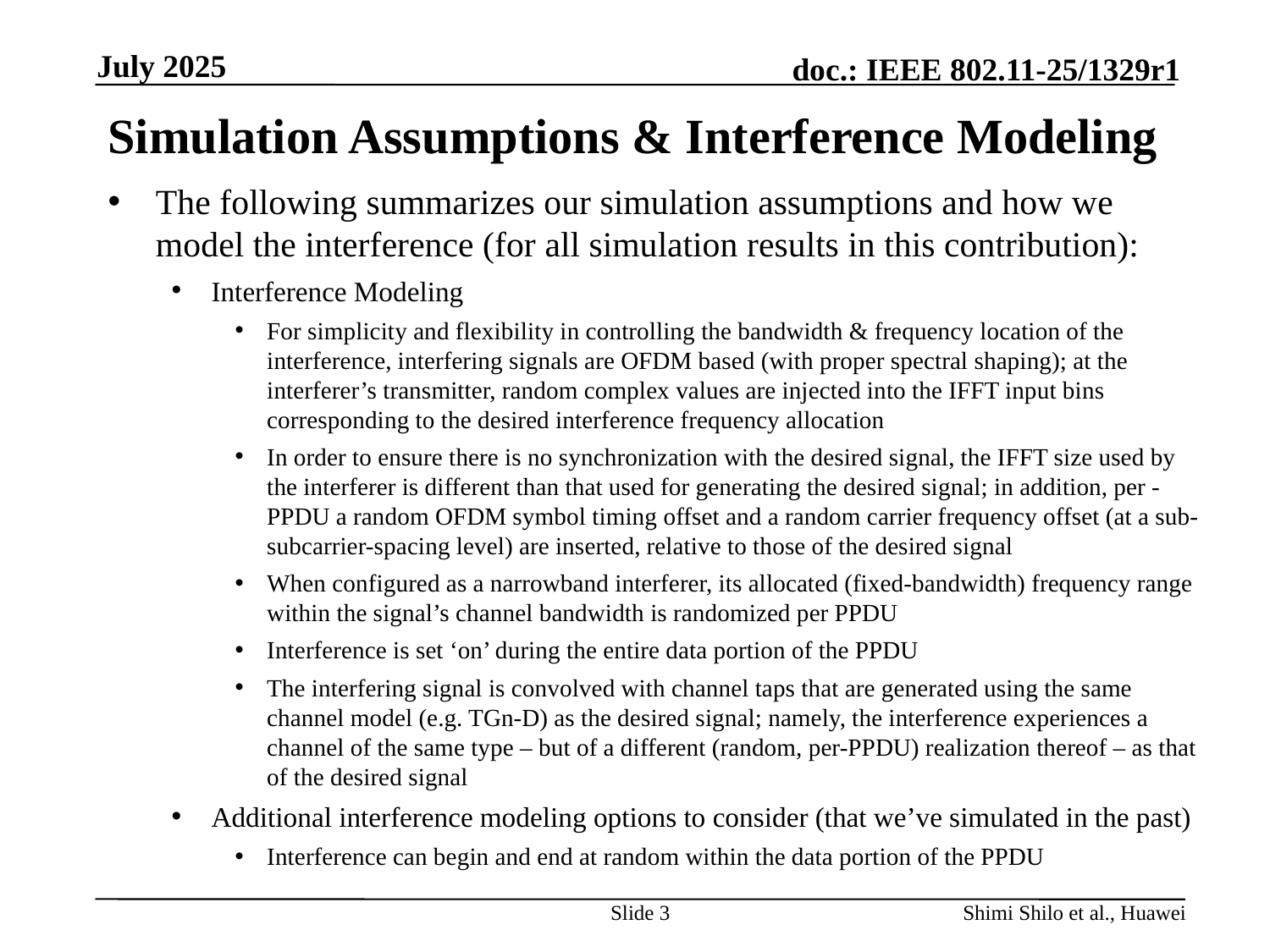

July 2025
# Simulation Assumptions & Interference Modeling
The following summarizes our simulation assumptions and how we model the interference (for all simulation results in this contribution):
Interference Modeling
For simplicity and flexibility in controlling the bandwidth & frequency location of the interference, interfering signals are OFDM based (with proper spectral shaping); at the interferer’s transmitter, random complex values are injected into the IFFT input bins corresponding to the desired interference frequency allocation
In order to ensure there is no synchronization with the desired signal, the IFFT size used by the interferer is different than that used for generating the desired signal; in addition, per -PPDU a random OFDM symbol timing offset and a random carrier frequency offset (at a sub-subcarrier-spacing level) are inserted, relative to those of the desired signal
When configured as a narrowband interferer, its allocated (fixed-bandwidth) frequency range within the signal’s channel bandwidth is randomized per PPDU
Interference is set ‘on’ during the entire data portion of the PPDU
The interfering signal is convolved with channel taps that are generated using the same channel model (e.g. TGn-D) as the desired signal; namely, the interference experiences a channel of the same type – but of a different (random, per-PPDU) realization thereof – as that of the desired signal
Additional interference modeling options to consider (that we’ve simulated in the past)
Interference can begin and end at random within the data portion of the PPDU
Slide 3
Shimi Shilo et al., Huawei